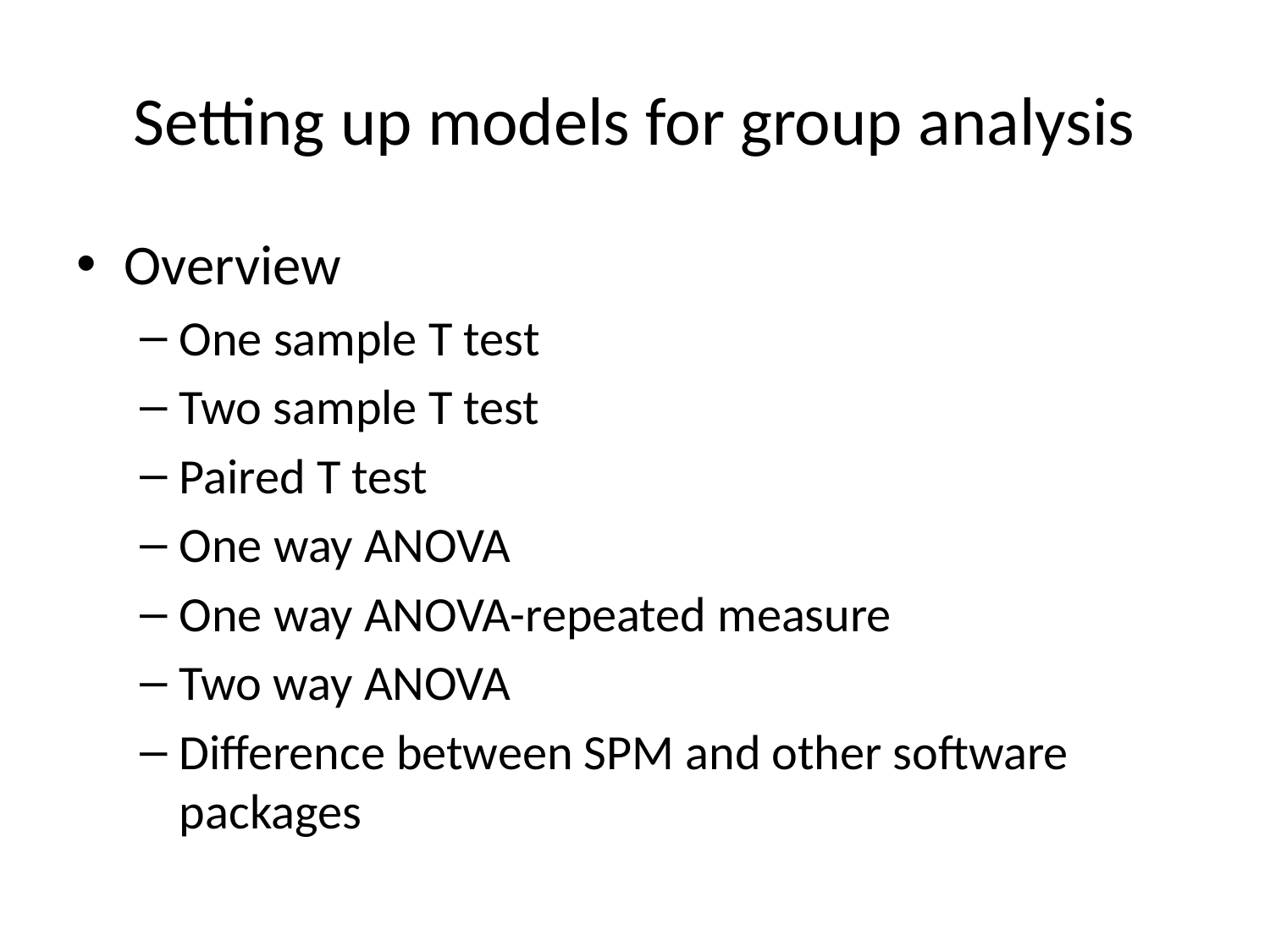

# Setting up models for group analysis
Overview
One sample T test
Two sample T test
Paired T test
One way ANOVA
One way ANOVA-repeated measure
Two way ANOVA
Difference between SPM and other software packages